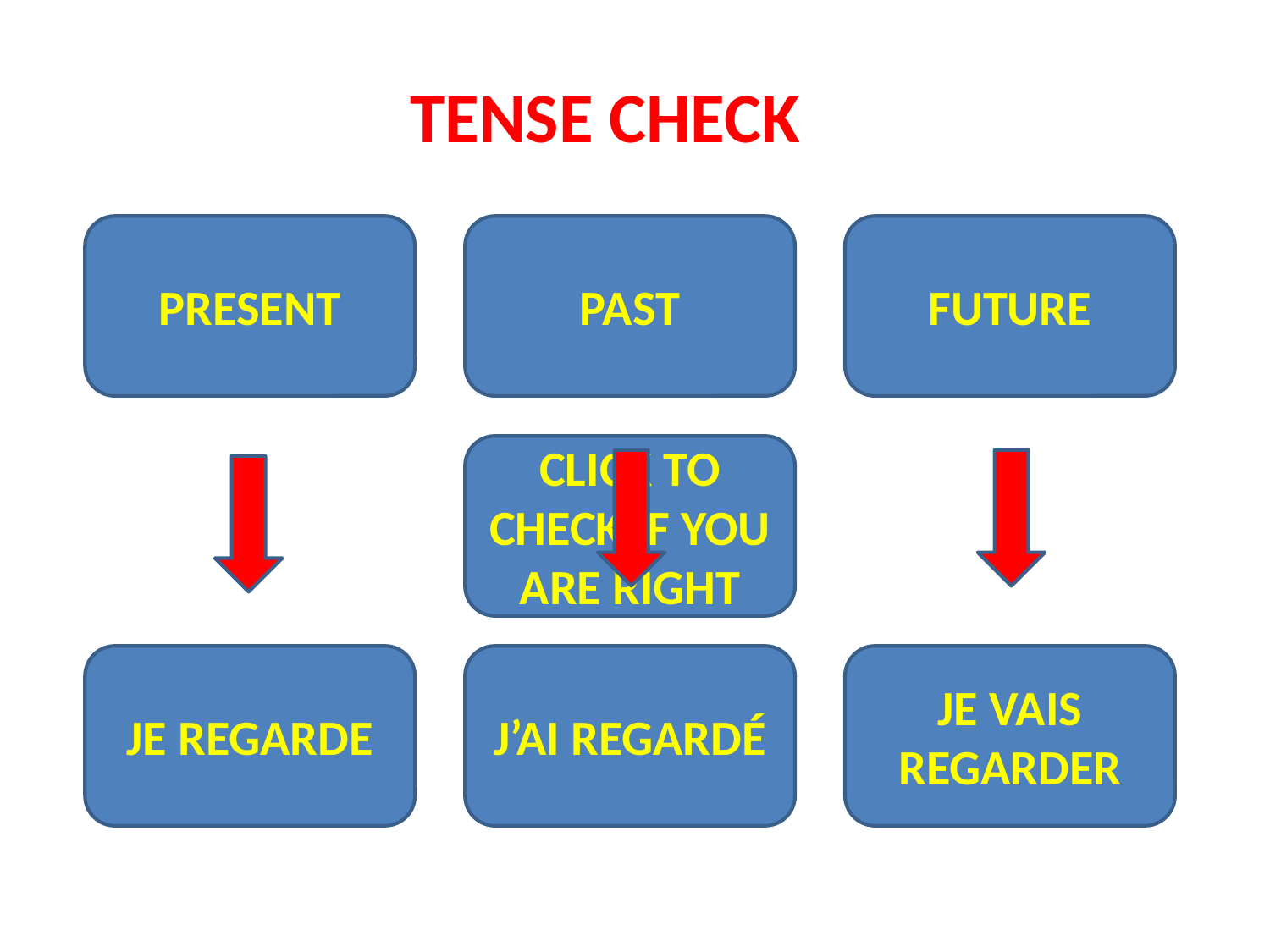

TENSE CHECK
PRESENT
PAST
FUTURE
CLICK TO CHECK IF YOU ARE RIGHT

JE REGARDE
J’AI REGARDÉ
JE VAIS REGARDER